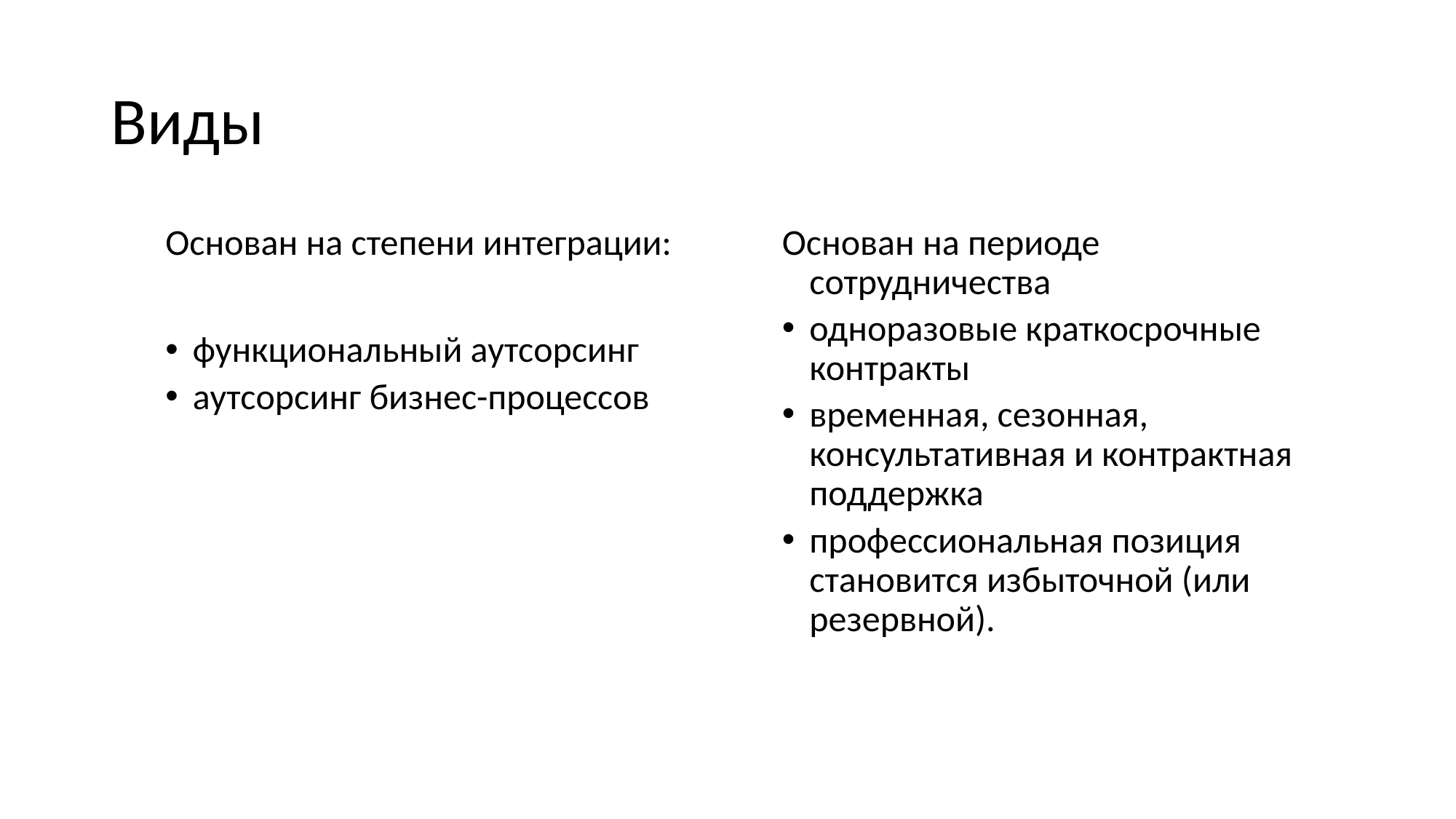

# Виды
Основан на степени интеграции:

функциональный аутсорсинг
аутсорсинг бизнес-процессов

Основан на периоде сотрудничества
одноразовые краткосрочные контракты
временная, сезонная, консультативная и контрактная поддержка
профессиональная позиция становится избыточной (или резервной).